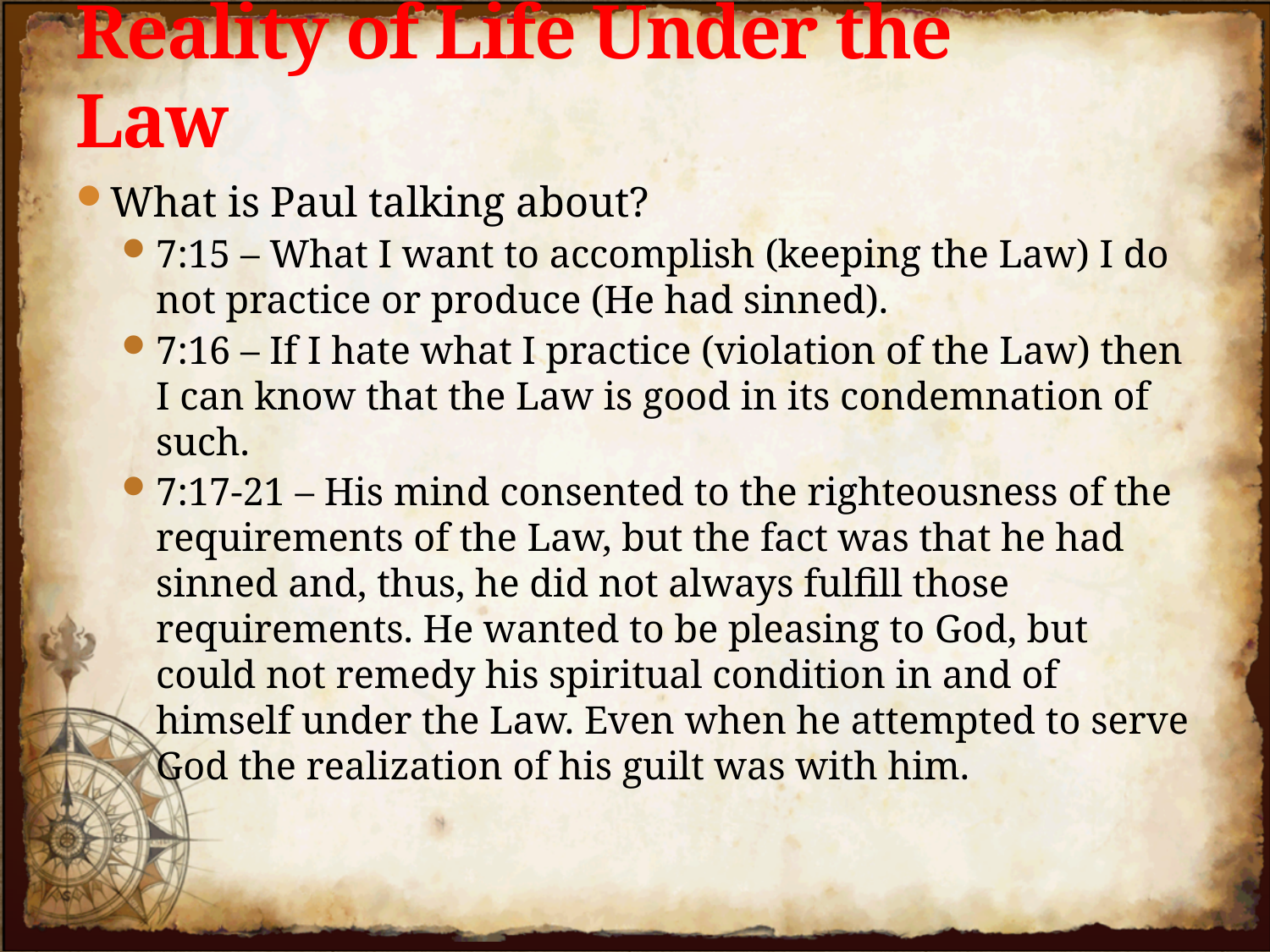

# Reality of Life Under the Law
What is Paul talking about?
7:15 – What I want to accomplish (keeping the Law) I do not practice or produce (He had sinned).
7:16 – If I hate what I practice (violation of the Law) then I can know that the Law is good in its condemnation of such.
7:17-21 – His mind consented to the righteousness of the requirements of the Law, but the fact was that he had sinned and, thus, he did not always fulfill those requirements. He wanted to be pleasing to God, but could not remedy his spiritual condition in and of himself under the Law. Even when he attempted to serve God the realization of his guilt was with him.